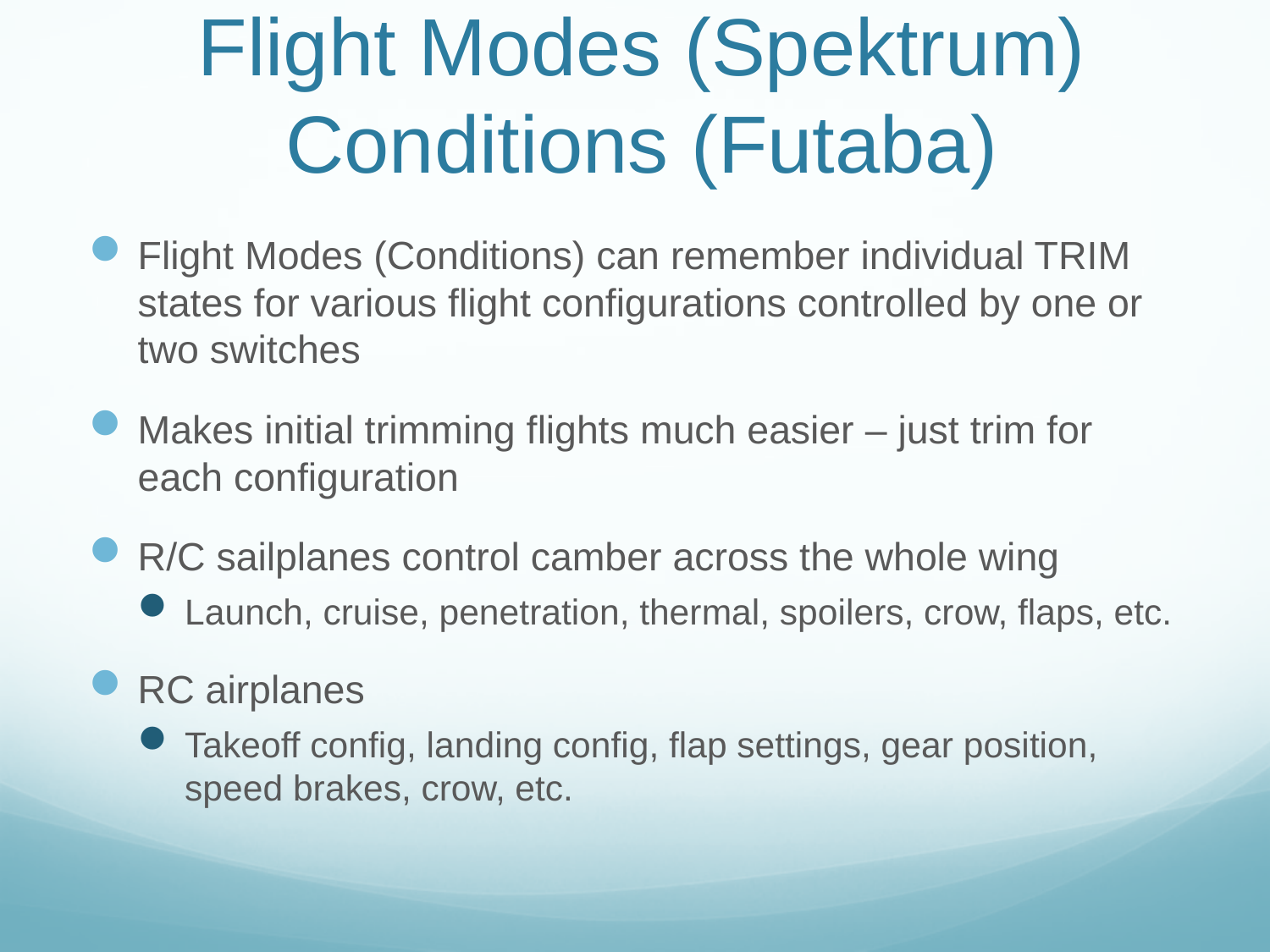

# Flight Modes (Spektrum) Conditions (Futaba)
Flight Modes (Conditions) can remember individual TRIM states for various flight configurations controlled by one or two switches
Makes initial trimming flights much easier – just trim for each configuration
R/C sailplanes control camber across the whole wing
Launch, cruise, penetration, thermal, spoilers, crow, flaps, etc.
RC airplanes
Takeoff config, landing config, flap settings, gear position, speed brakes, crow, etc.